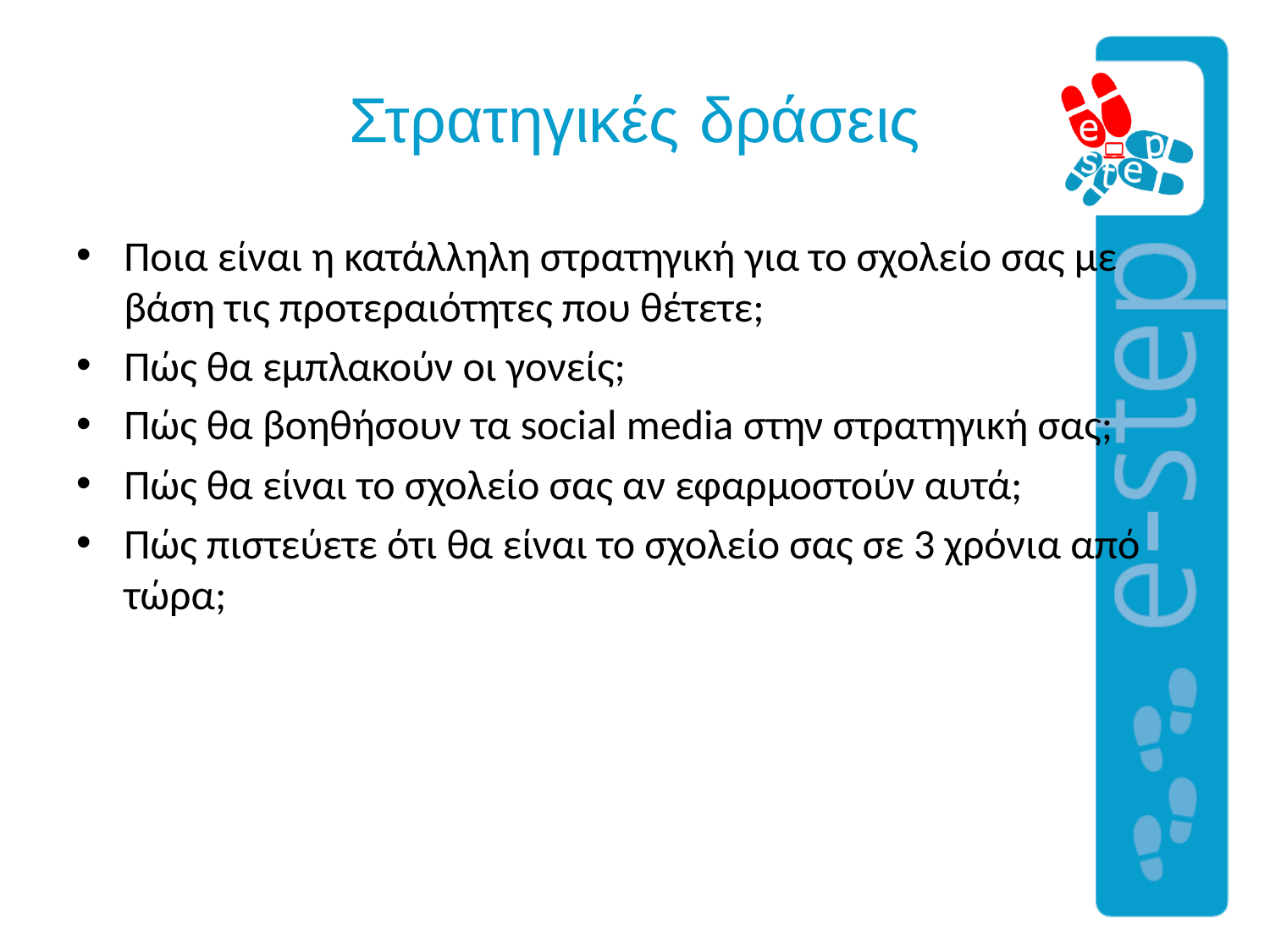

# Στρατηγικές δράσεις
Γονική Συμμετοχή
Συνεργασία Γονέων-Σχολείου
Ποια είναι η κατάλληλη στρατηγική για το σχολείο σας με βάση τις προτεραιότητες που θέτετε;
Πώς θα εμπλακούν οι γονείς;
Πώς θα βοηθήσουν τα social media στην στρατηγική σας;
Πώς θα είναι το σχολείο σας αν εφαρμοστούν αυτά;
Πώς πιστεύετε ότι θα είναι το σχολείο σας σε 3 χρόνια από τώρα;

Γονική Εμπλοκή